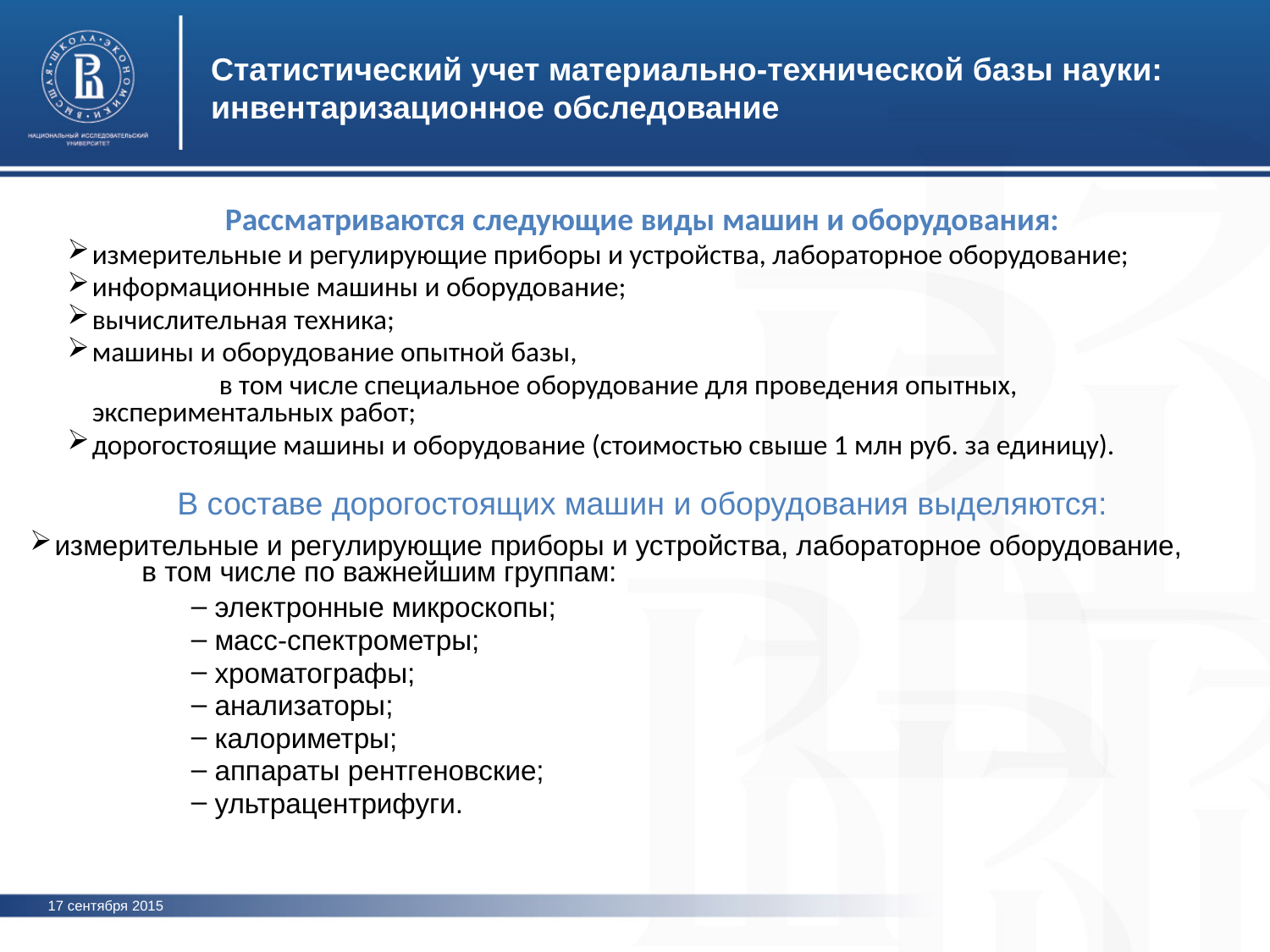

Статистический учет материально-технической базы науки: инвентаризационное обследование
Рассматриваются следующие виды машин и оборудования:
измерительные и регулирующие приборы и устройства, лабораторное оборудование;
информационные машины и оборудование;
вычислительная техника;
машины и оборудование опытной базы,
	 	в том числе специальное оборудование для проведения опытных, 	экспериментальных работ;
дорогостоящие машины и оборудование (стоимостью свыше 1 млн руб. за единицу).
В составе дорогостоящих машин и оборудования выделяются:
измерительные и регулирующие приборы и устройства, лабораторное оборудование,
    	в том числе по важнейшим группам:
 электронные микроскопы;
 масс-спектрометры;
 хроматографы;
 анализаторы;
 калориметры;
 аппараты рентгеновские;
 ультрацентрифуги.
17 сентября 2015